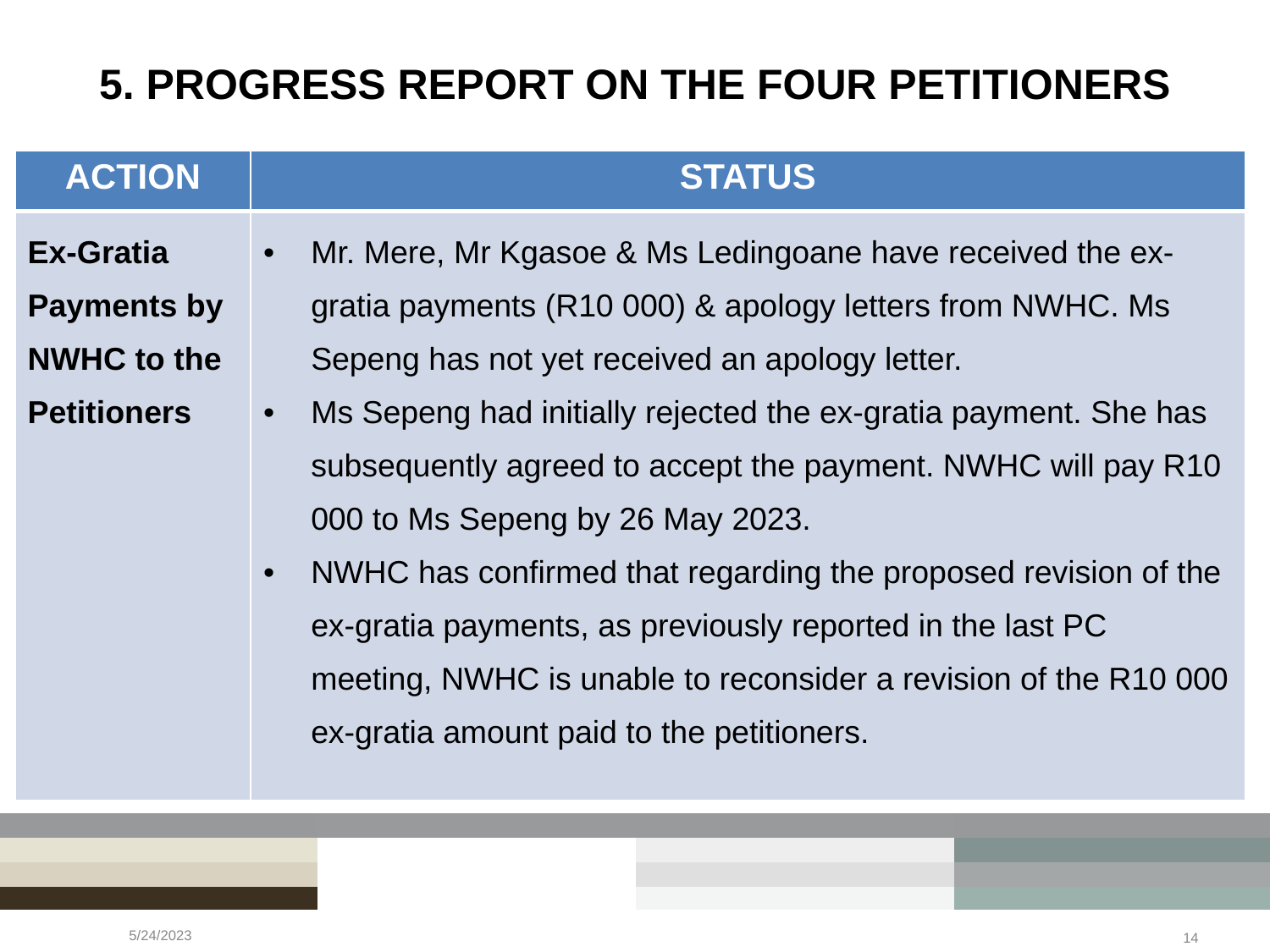

# 5. PROGRESS REPORT ON THE FOUR PETITIONERS
| ACTION | STATUS |
| --- | --- |
| Ex-Gratia Payments by NWHC to the Petitioners | Mr. Mere, Mr Kgasoe & Ms Ledingoane have received the ex-gratia payments (R10 000) & apology letters from NWHC. Ms Sepeng has not yet received an apology letter. Ms Sepeng had initially rejected the ex-gratia payment. She has subsequently agreed to accept the payment. NWHC will pay R10 000 to Ms Sepeng by 26 May 2023. NWHC has confirmed that regarding the proposed revision of the ex-gratia payments, as previously reported in the last PC meeting, NWHC is unable to reconsider a revision of the R10 000 ex-gratia amount paid to the petitioners. |

5/24/2023
14